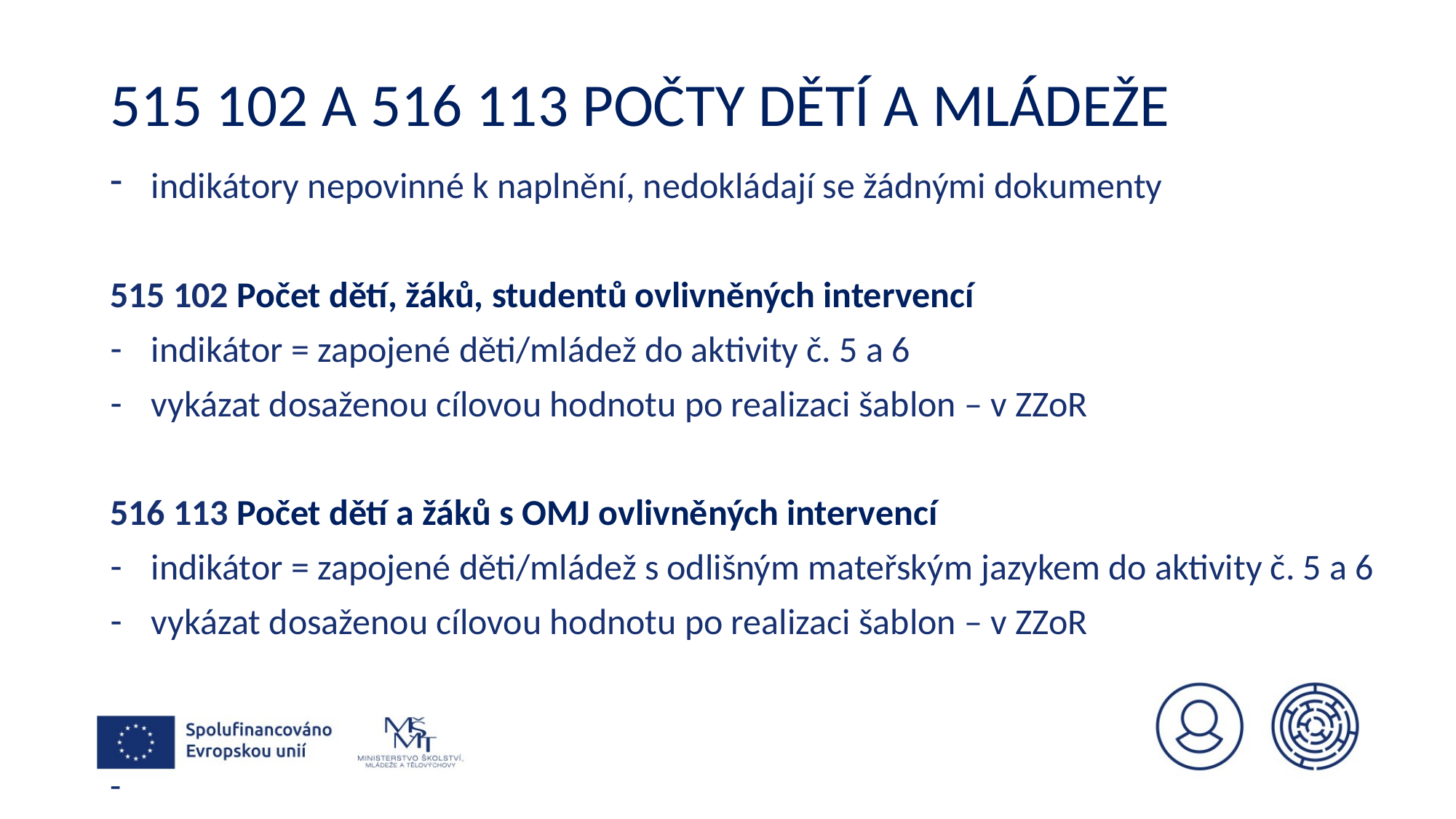

# 515 102 a 516 113 Počty dětí a mládeže
indikátory nepovinné k naplnění, nedokládají se žádnými dokumenty

515 102 Počet dětí, žáků, studentů ovlivněných intervencí
indikátor = zapojené děti/mládež do aktivity č. 5 a 6
vykázat dosaženou cílovou hodnotu po realizaci šablon – v ZZoR

516 113 Počet dětí a žáků s OMJ ovlivněných intervencí
indikátor = zapojené děti/mládež s odlišným mateřským jazykem do aktivity č. 5 a 6
vykázat dosaženou cílovou hodnotu po realizaci šablon – v ZZoR

-